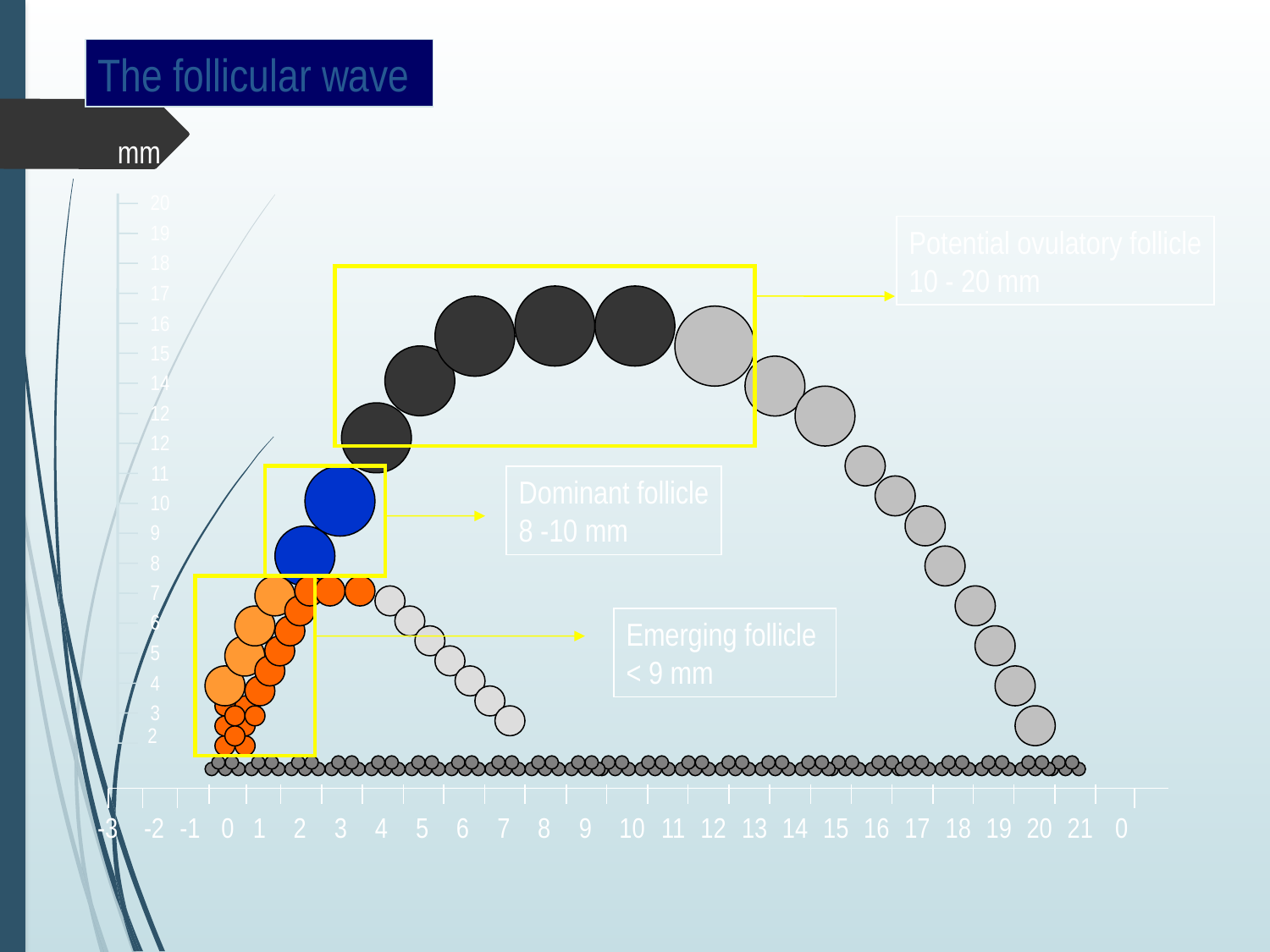

The follicular wave
mm
20

19

18

17

16

15

14

12

12

11

10

9

8

7

6

5

4

3

2
Potential ovulatory follicle
10 - 20 mm

Dominant follicle
8 -10 mm

Emerging follicle
< 9 mm

-1
0
0
-3
-2
1
2
3
4
5
6
7
8
9
10
11
12
13
14
15
16
17
18
19
20
21